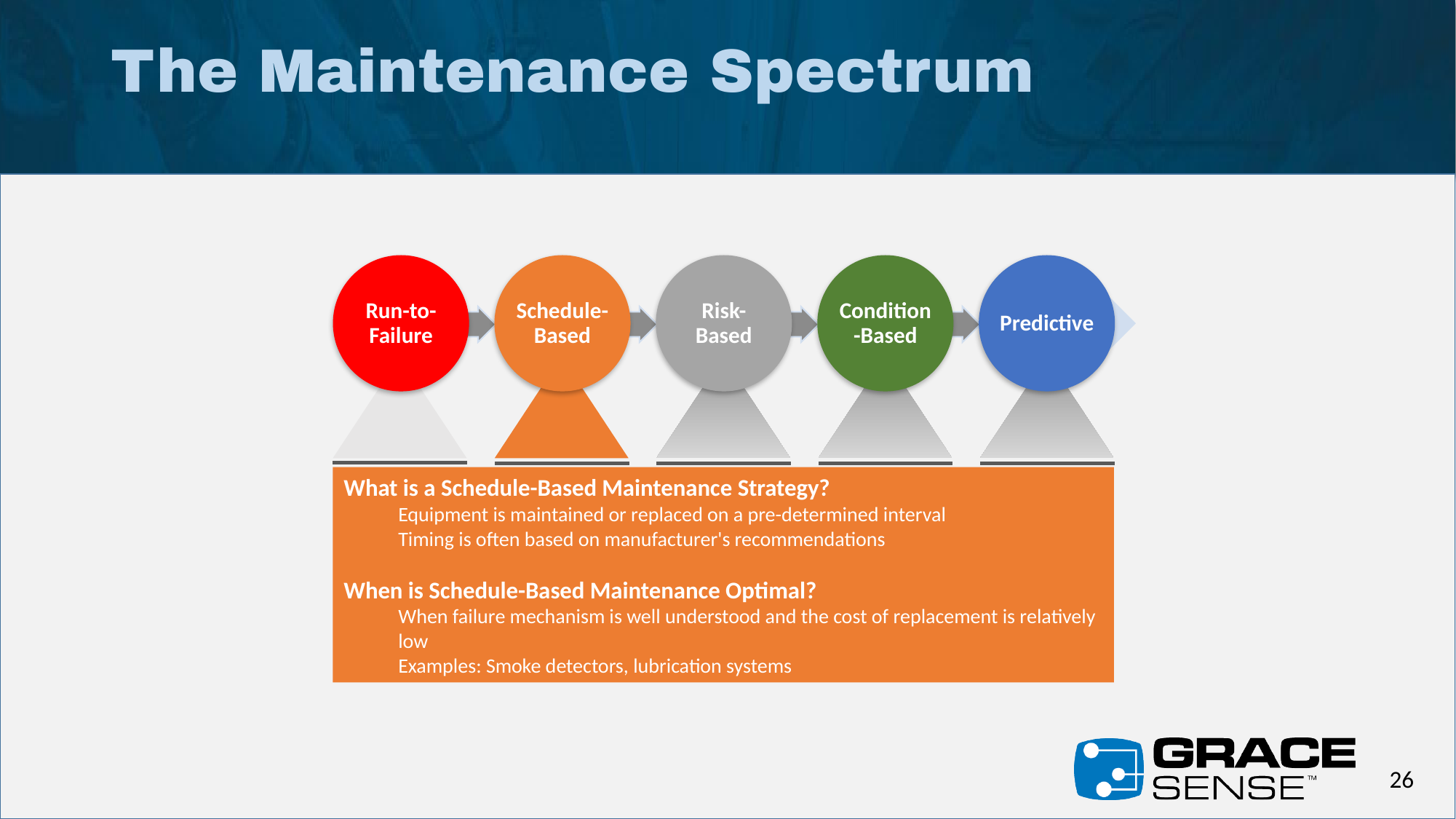

The Maintenance Spectrum

Run-to-Failure
Schedule- Based
Risk- Based
Condition-Based
Predictive

What is a Schedule-Based Maintenance Strategy?
Equipment is maintained or replaced on a pre-determined interval
Timing is often based on manufacturer's recommendations

When is Schedule-Based Maintenance Optimal?
When failure mechanism is well understood and the cost of replacement is relatively low
Examples: Smoke detectors, lubrication systems
26